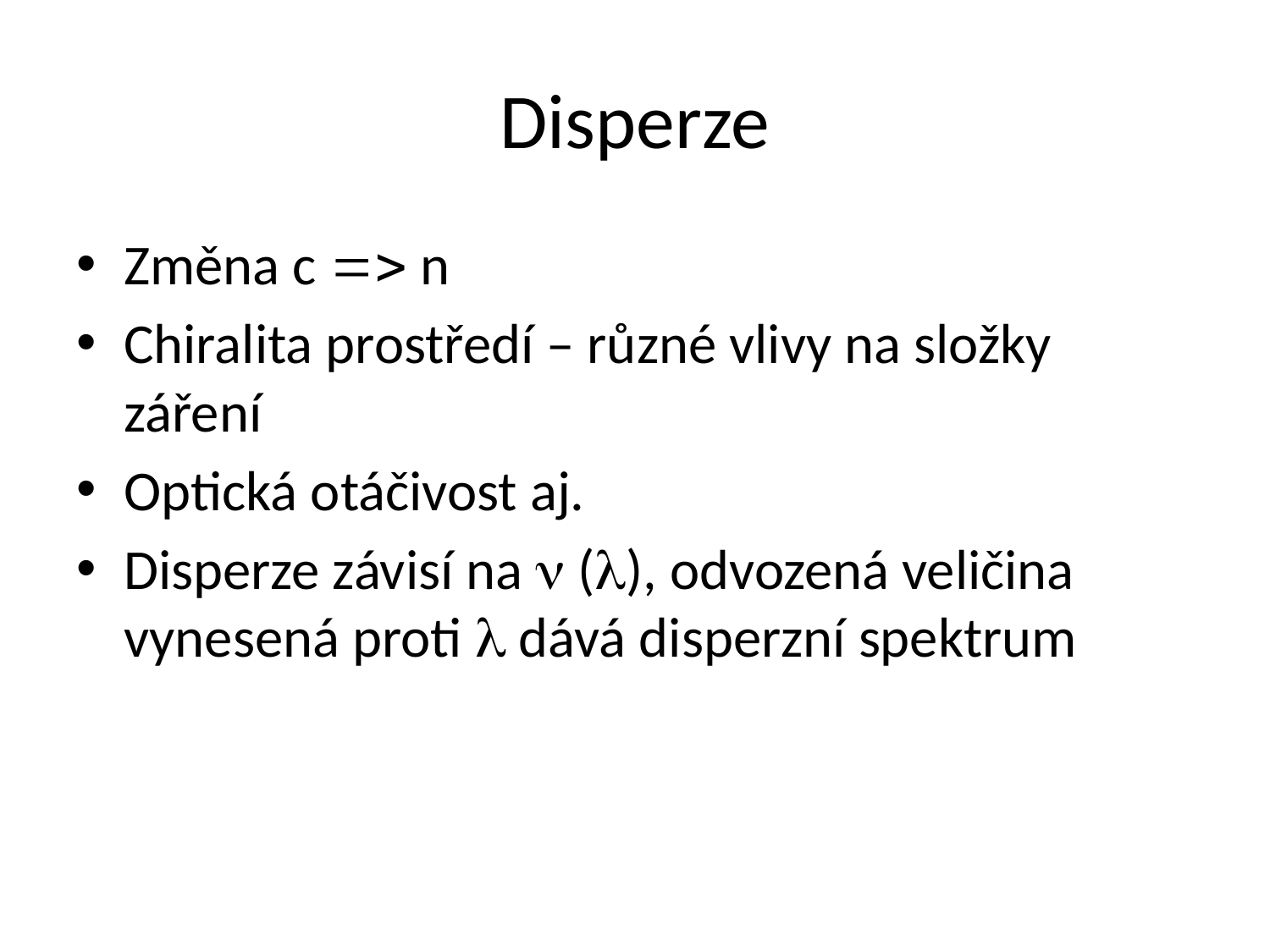

# Disperze
Změna c => n
Chiralita prostředí – různé vlivy na složky záření
Optická otáčivost aj.
Disperze závisí na ν (λ), odvozená veličina vynesená proti λ dává disperzní spektrum